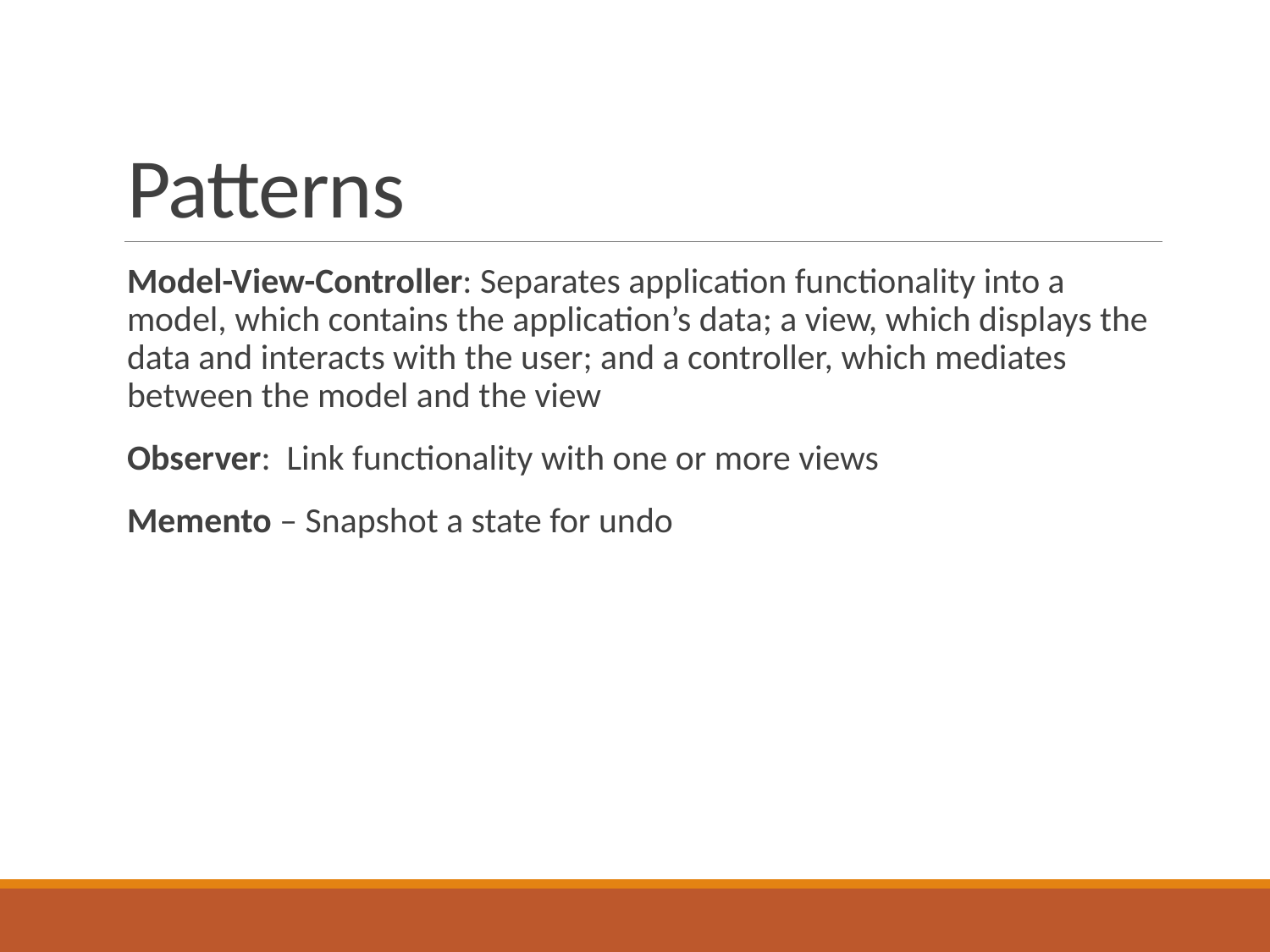

# Patterns
Model-View-Controller: Separates application functionality into a model, which contains the application’s data; a view, which displays the data and interacts with the user; and a controller, which mediates between the model and the view
Observer:  Link functionality with one or more views
Memento – Snapshot a state for undo